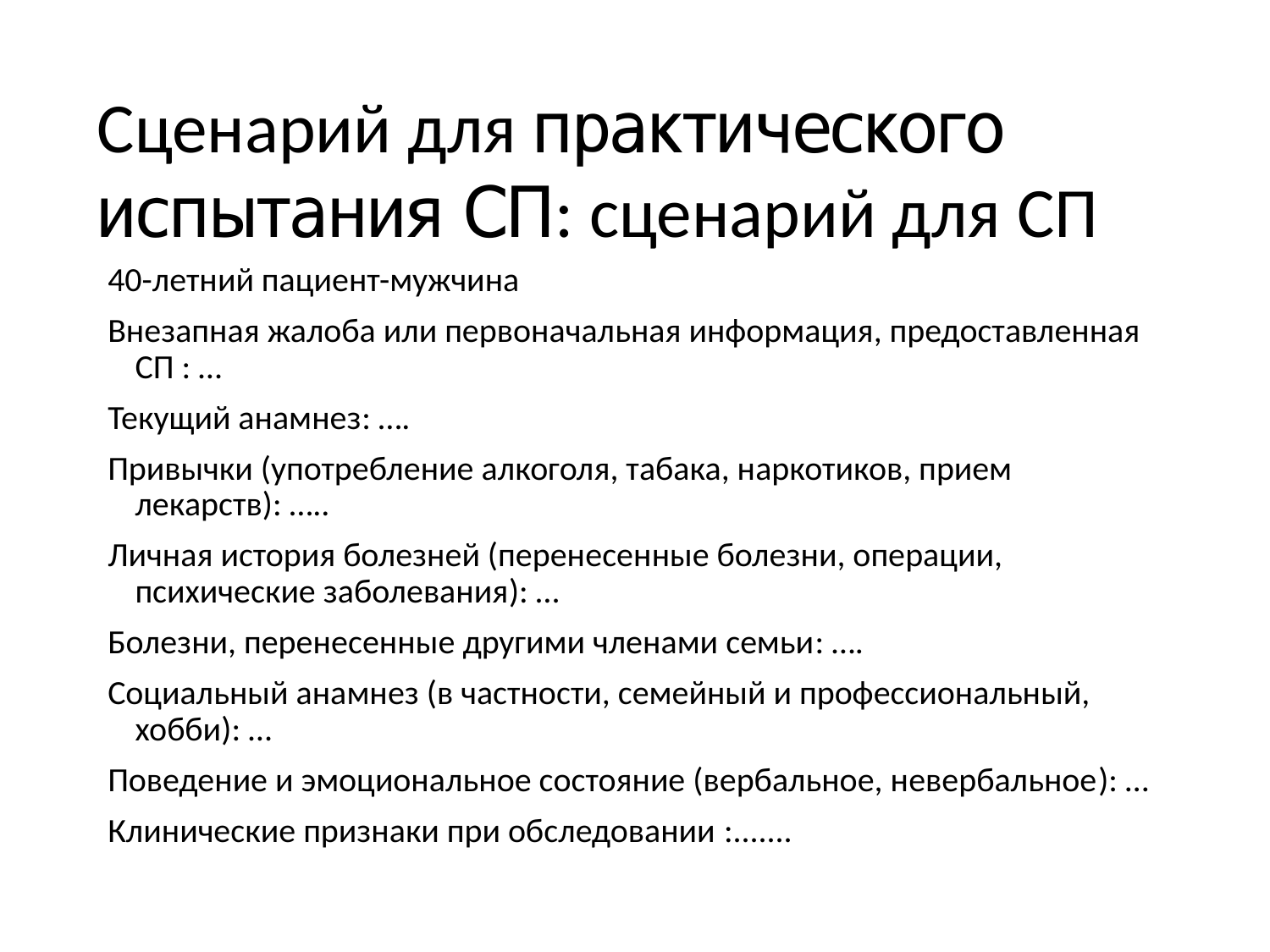

Сценарий для практического испытания СП: сценарий для СП
40-летний пациент-мужчина
Внезапная жалоба или первоначальная информация, предоставленная СП : …
Текущий анамнез: ….
Привычки (употребление алкоголя, табака, наркотиков, прием лекарств): …..
Личная история болезней (перенесенные болезни, операции, психические заболевания): …
Болезни, перенесенные другими членами семьи: ….
Социальный анамнез (в частности, семейный и профессиональный, хобби): …
Поведение и эмоциональное состояние (вербальное, невербальное): …
Клинические признаки при обследовании :.......